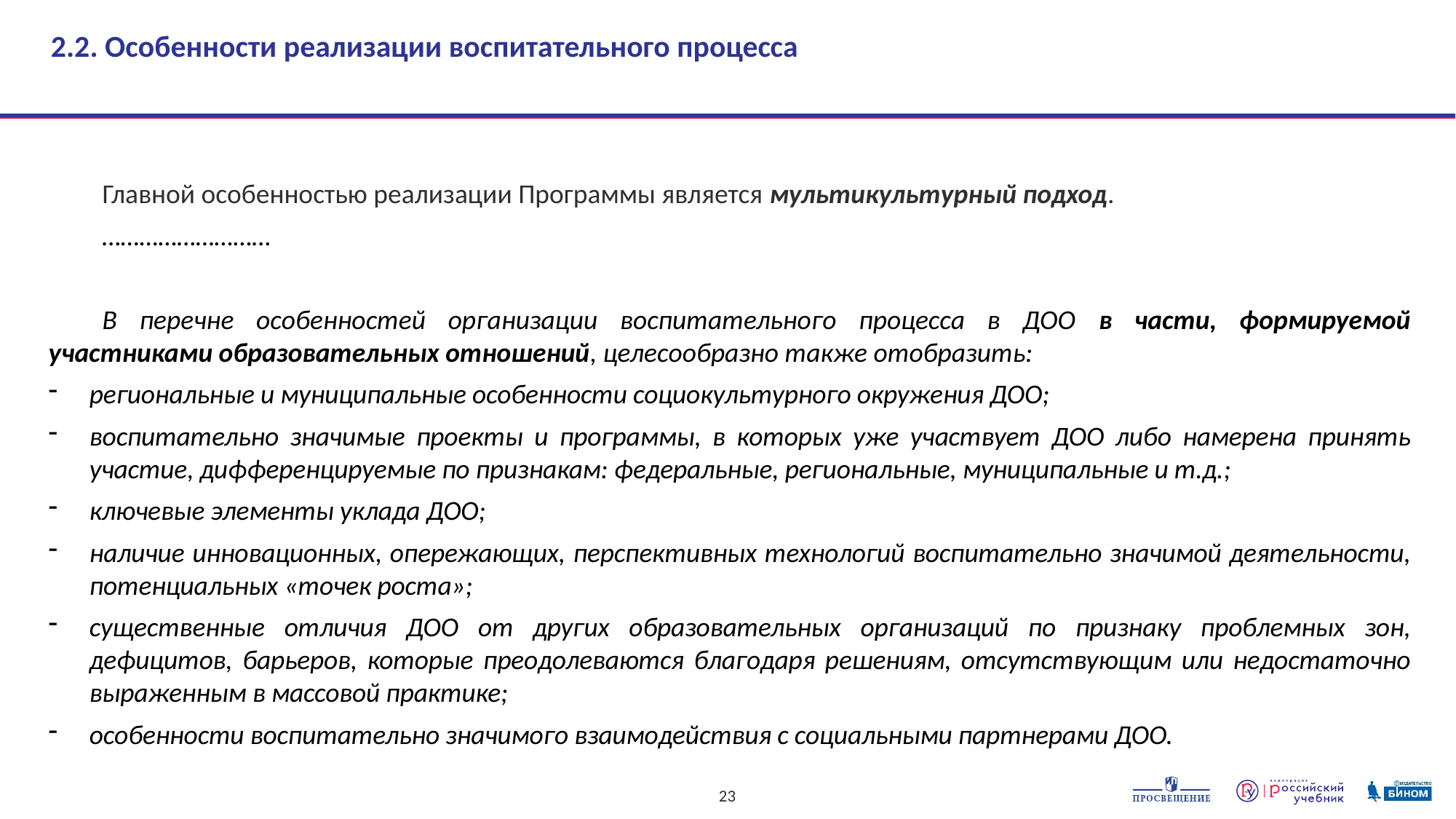

# 2.2. Особенности реализации воспитательного процесса

Главной особенностью реализации Программы является мультикультурный подход.
………………………

В перечне особенностей организации воспитательного процесса в ДОО в части, формируемой участниками образовательных отношений, целесообразно также отобразить:
региональные и муниципальные особенности социокультурного окружения ДОО;
воспитательно значимые проекты и программы, в которых уже участвует ДОО либо намерена принять участие, дифференцируемые по признакам: федеральные, региональные, муниципальные и т.д.;
ключевые элементы уклада ДОО;
наличие инновационных, опережающих, перспективных технологий воспитательно значимой деятельности, потенциальных «точек роста»;
существенные отличия ДОО от других образовательных организаций по признаку проблемных зон, дефицитов, барьеров, которые преодолеваются благодаря решениям, отсутствующим или недостаточно выраженным в массовой практике;
особенности воспитательно значимого взаимодействия с социальными партнерами ДОО.